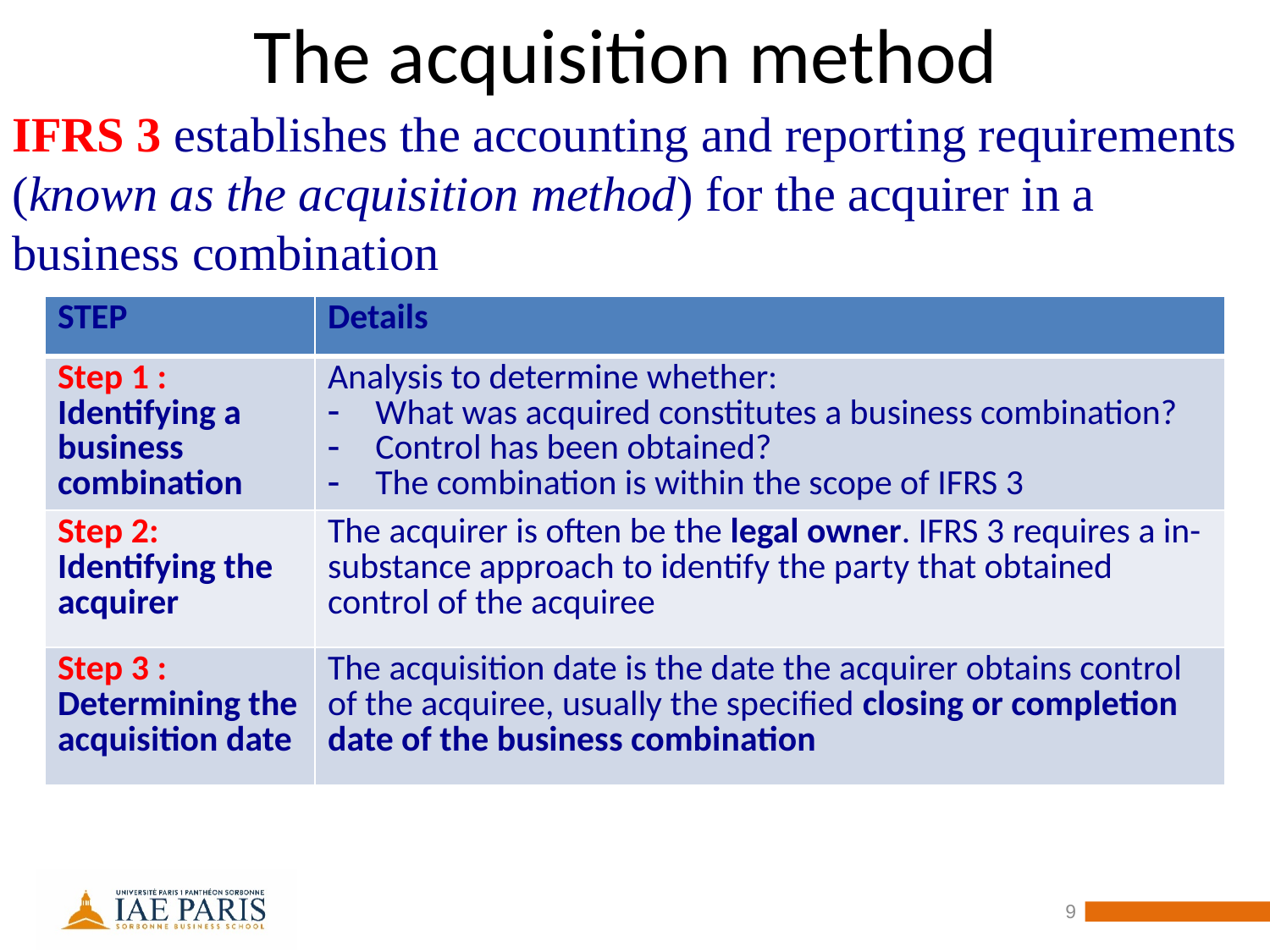

# The acquisition method
IFRS 3 establishes the accounting and reporting requirements (known as the acquisition method) for the acquirer in a business combination

| STEP | Details |
| --- | --- |
| Step 1 : Identifying a business combination | Analysis to determine whether: What was acquired constitutes a business combination? Control has been obtained? The combination is within the scope of IFRS 3 |
| Step 2: Identifying the acquirer | The acquirer is often be the legal owner. IFRS 3 requires a in-substance approach to identify the party that obtained control of the acquiree |
| Step 3 : Determining the acquisition date | The acquisition date is the date the acquirer obtains control of the acquiree, usually the specified closing or completion date of the business combination |
9